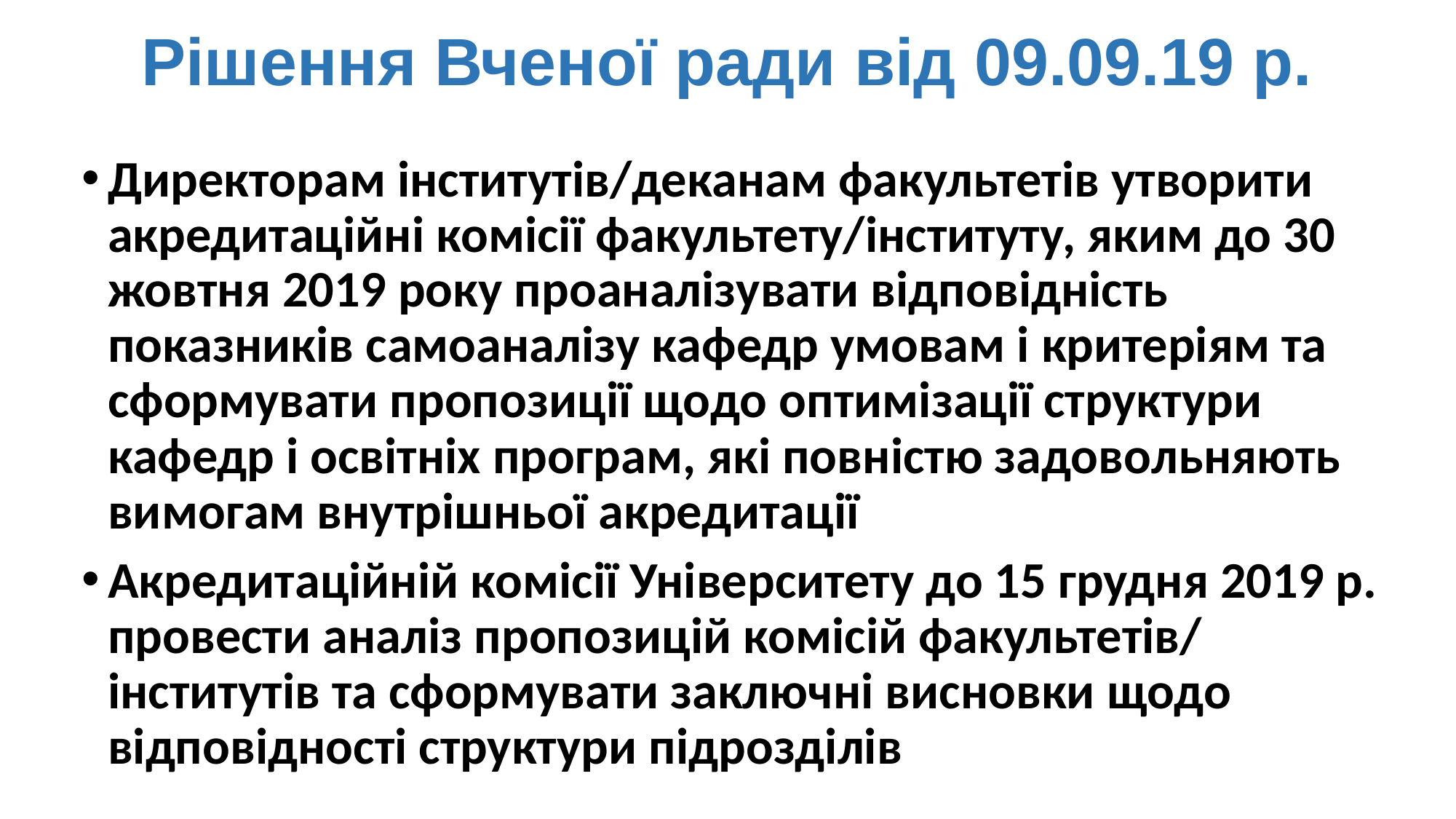

# Рішення Вченої ради від 09.09.19 р.
Директорам інститутів/деканам факультетів утворити акредитаційні комісії факультету/інституту, яким до 30 жовтня 2019 року проаналізувати відповідність показників самоаналізу кафедр умовам і критеріям та сформувати пропозиції щодо оптимізації структури кафедр і освітніх програм, які повністю задовольняють вимогам внутрішньої акредитації
Акредитаційній комісії Університету до 15 грудня 2019 р. провести аналіз пропозицій комісій факультетів/ інститутів та сформувати заключні висновки щодо відповідності структури підрозділів